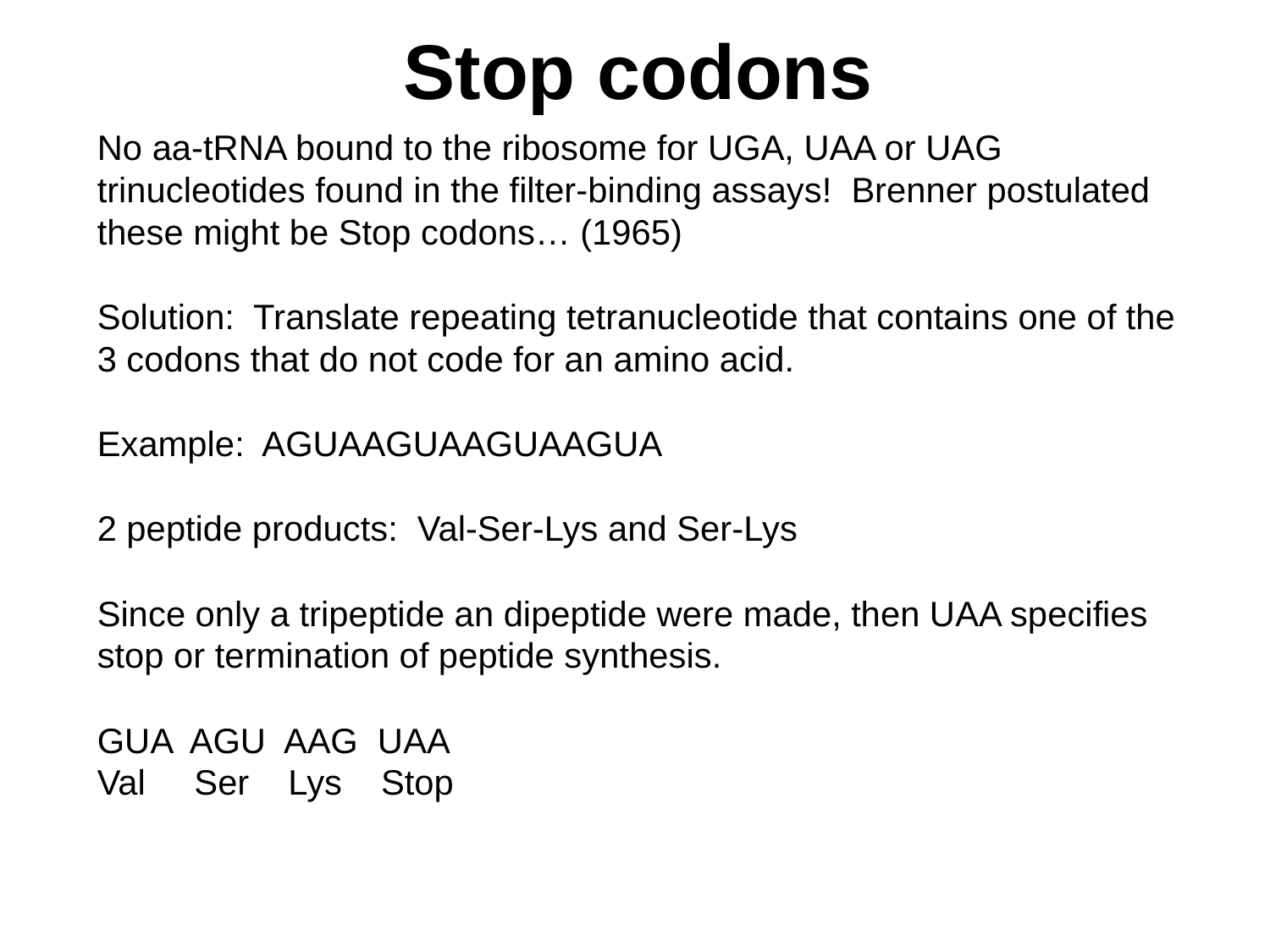

Stop codons
No aa-tRNA bound to the ribosome for UGA, UAA or UAG trinucleotides found in the filter-binding assays!  Brenner postulated these might be Stop codons… (1965)

Solution:  Translate repeating tetranucleotide that contains one of the 3 codons that do not code for an amino acid.

Example:  AGUAAGUAAGUAAGUA

2 peptide products:  Val-Ser-Lys and Ser-Lys

Since only a tripeptide an dipeptide were made, then UAA specifies stop or termination of peptide synthesis.

GUA  AGU  AAG  UAA
Val     Ser    Lys    Stop